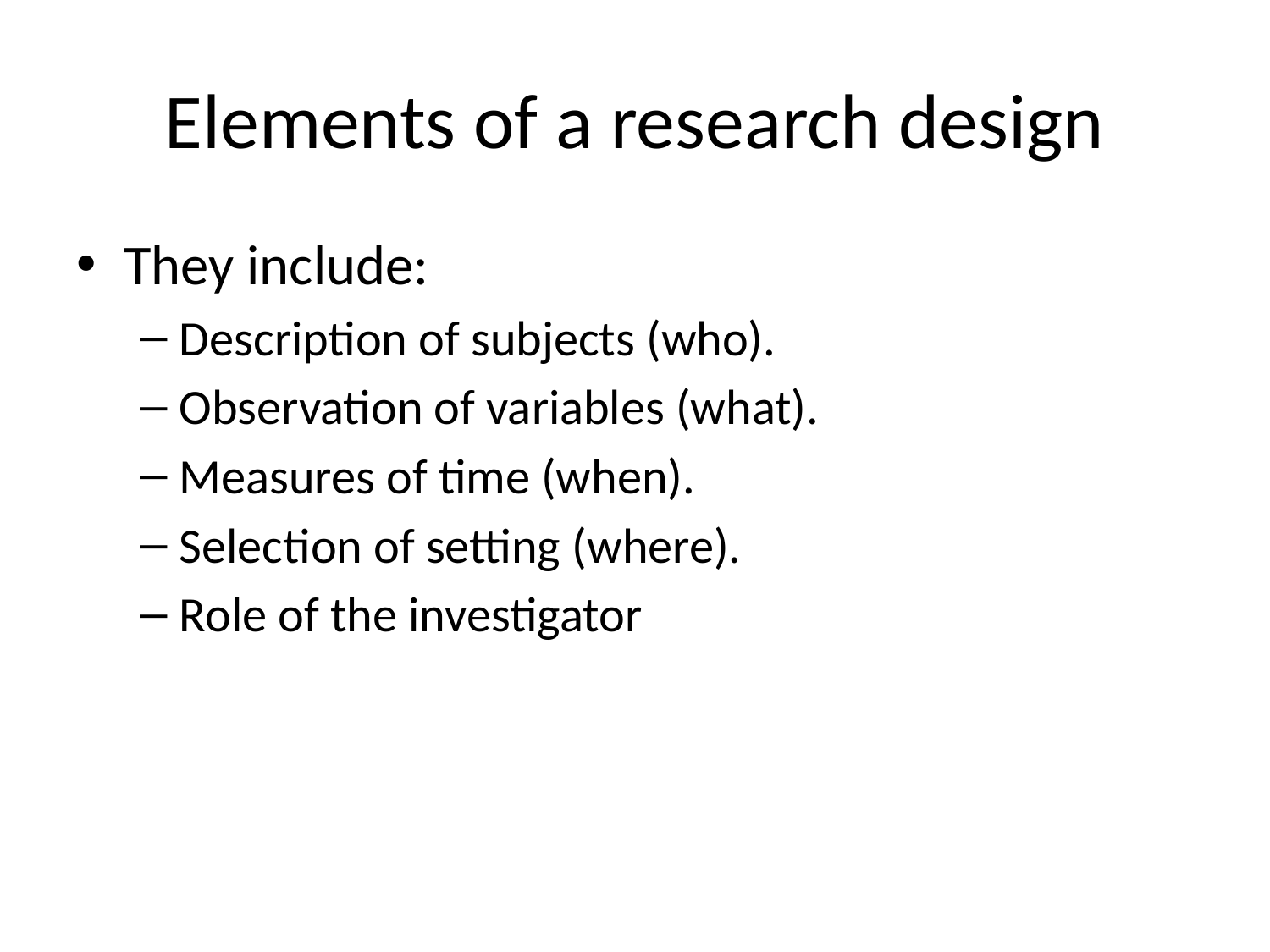

# Elements of a research design
They include:
Description of subjects (who).
Observation of variables (what).
Measures of time (when).
Selection of setting (where).
Role of the investigator